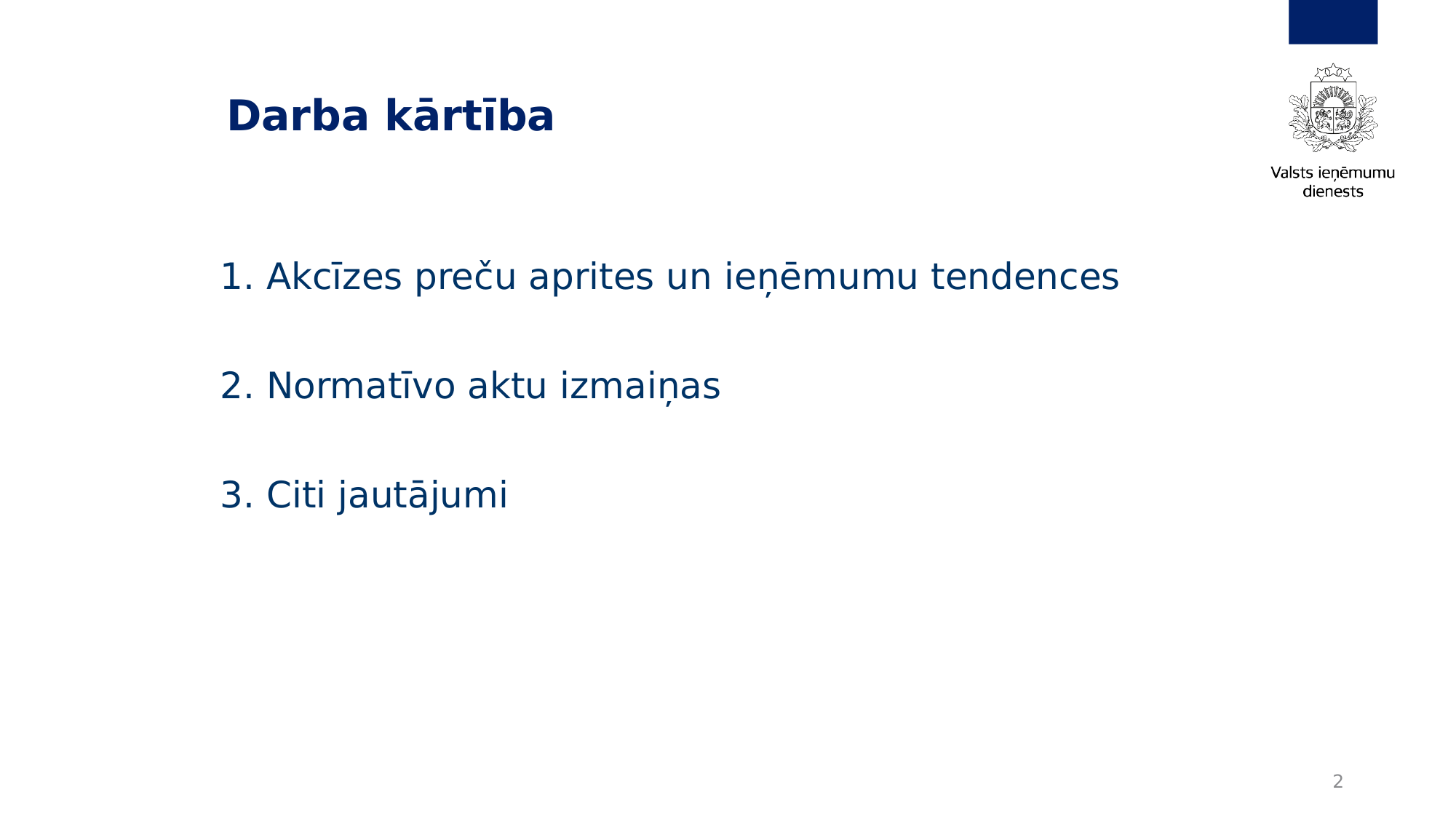

# Darba kārtība

	1. Akcīzes preču aprites un ieņēmumu tendences

	2. Normatīvo aktu izmaiņas

	3. Citi jautājumi
2